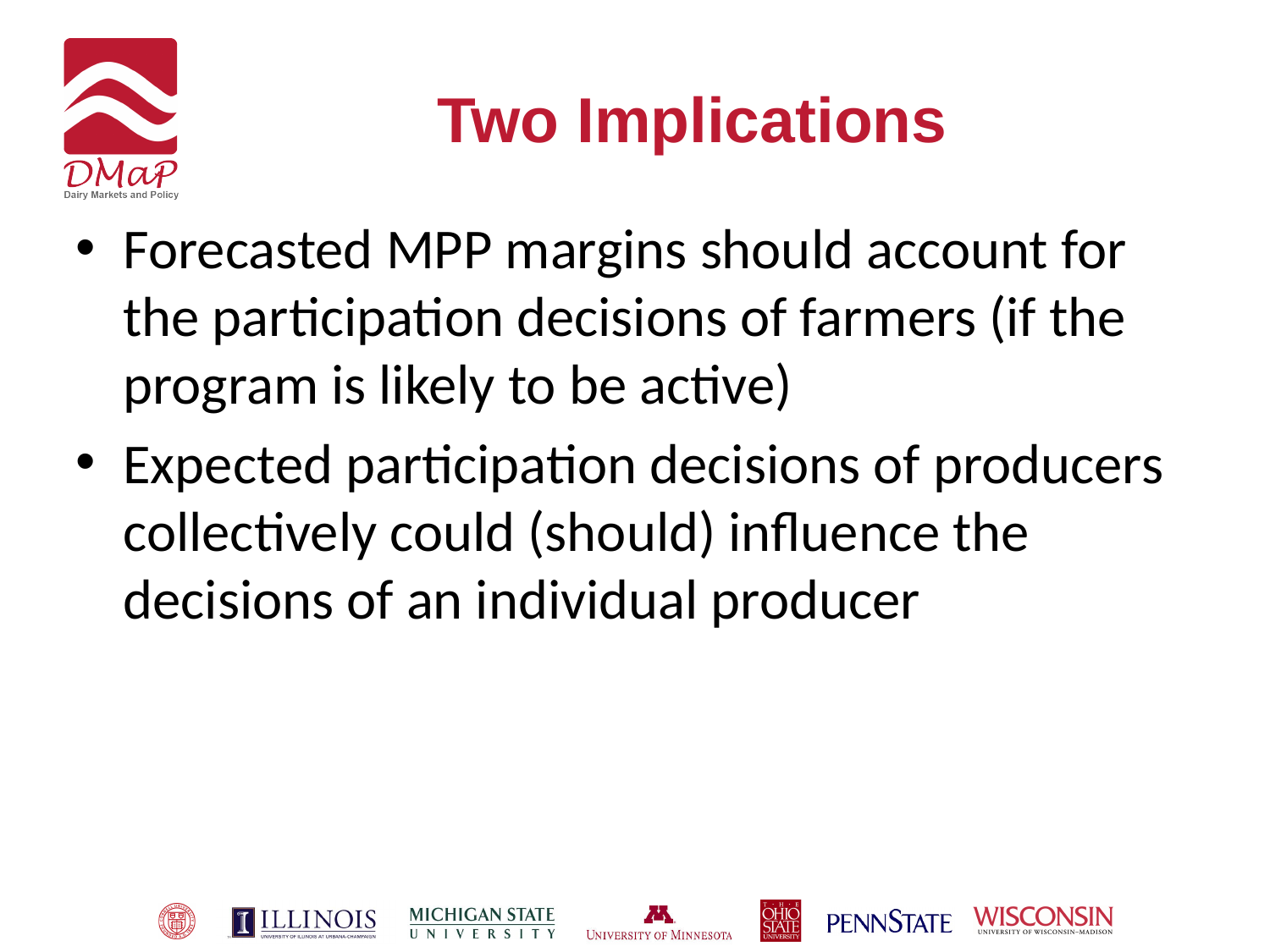

# Two Implications
Forecasted MPP margins should account for the participation decisions of farmers (if the program is likely to be active)
Expected participation decisions of producers collectively could (should) influence the decisions of an individual producer